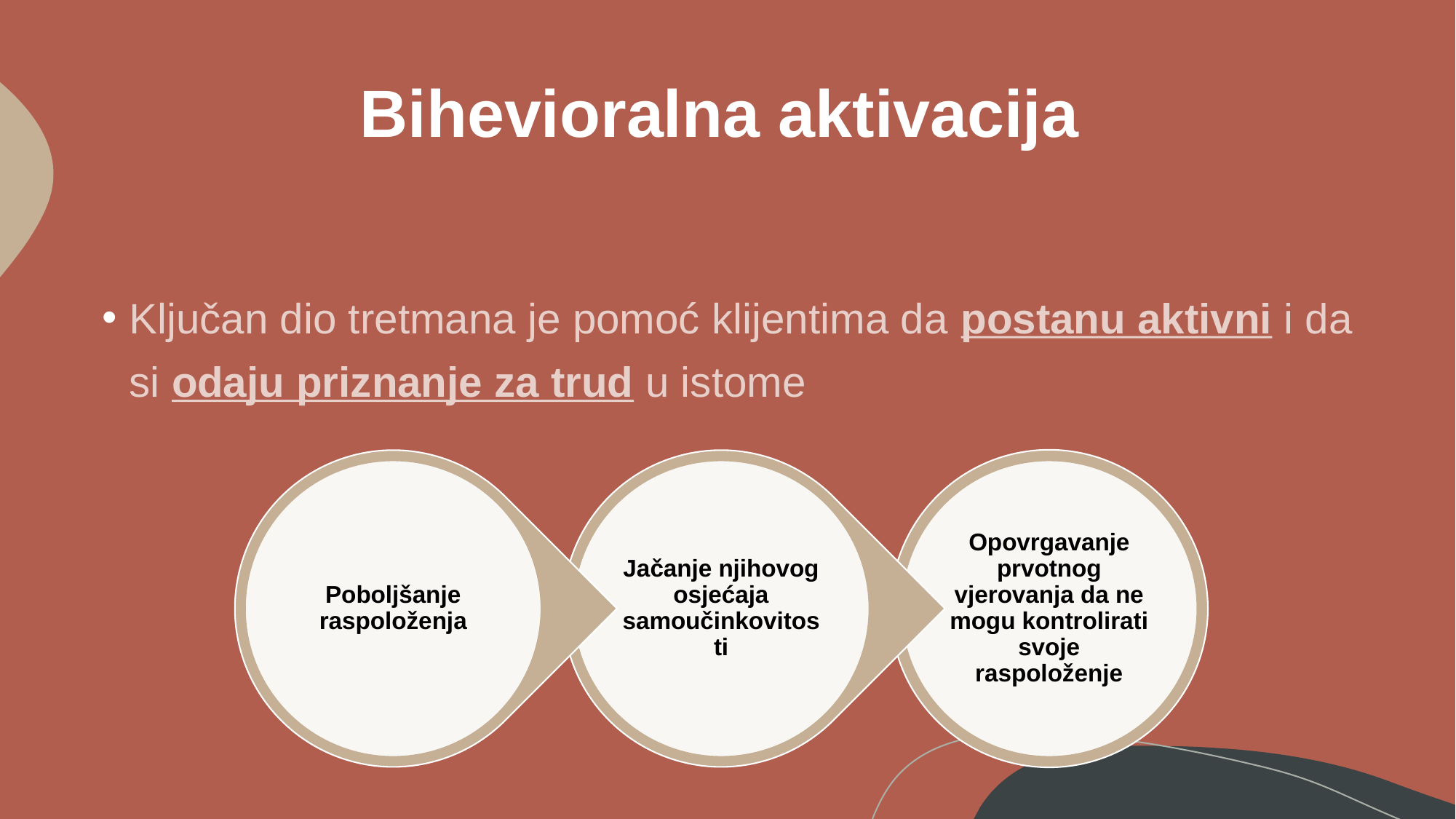

# Bihevioralna aktivacija
Ključan dio tretmana je pomoć klijentima da postanu aktivni i da si odaju priznanje za trud u istome
Opovrgavanje prvotnog vjerovanja da ne mogu kontrolirati svoje raspoloženje
Jačanje njihovog osjećaja samoučinkovitosti
Poboljšanje raspoloženja